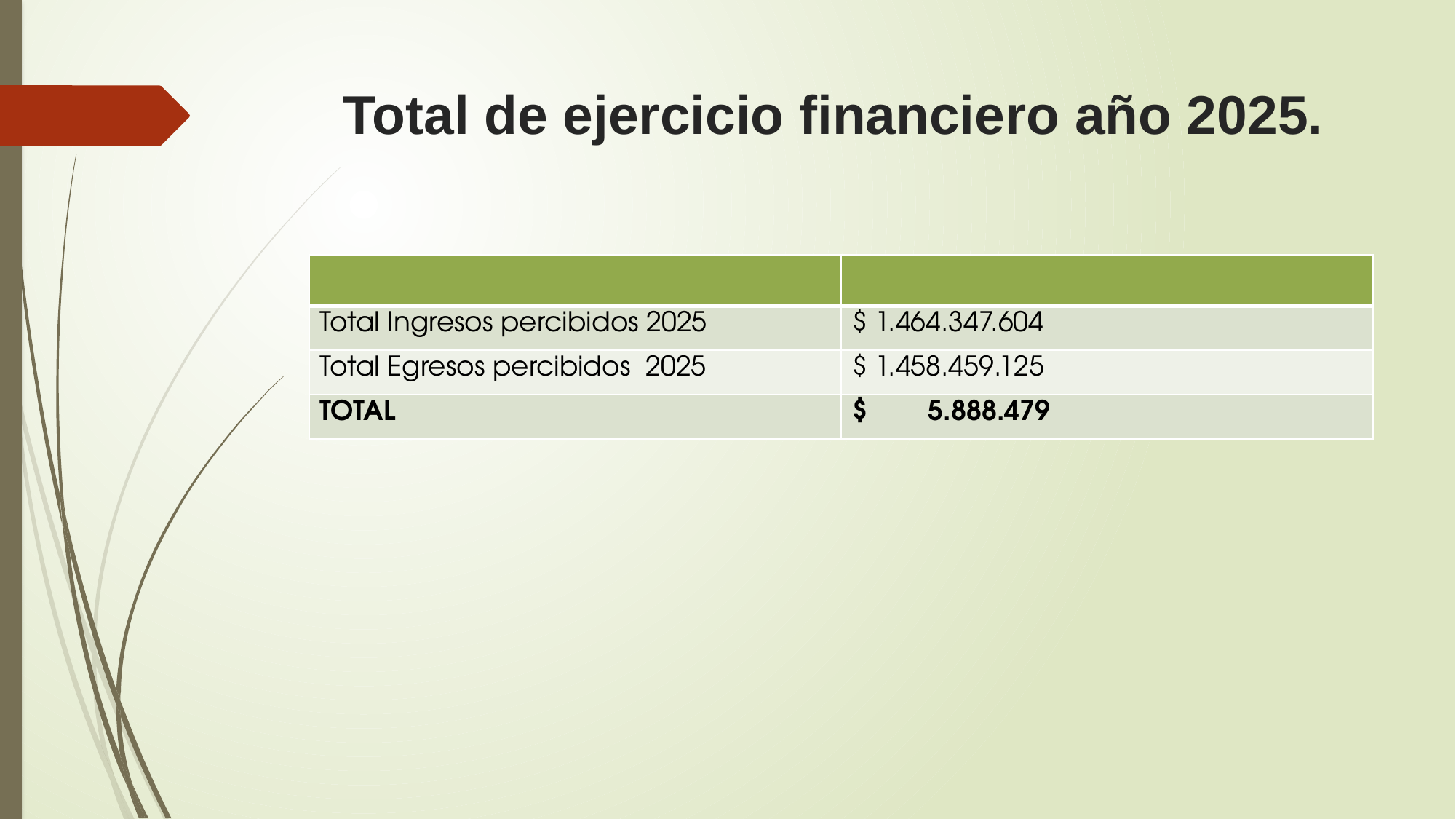

# Total de ejercicio financiero año 2025.
|  |  |
| --- | --- |
| Total Ingresos percibidos 2025 | $ 1.464.347.604 |
| Total Egresos percibidos 2025 | $ 1.458.459.125 |
| TOTAL | $ 5.888.479 |